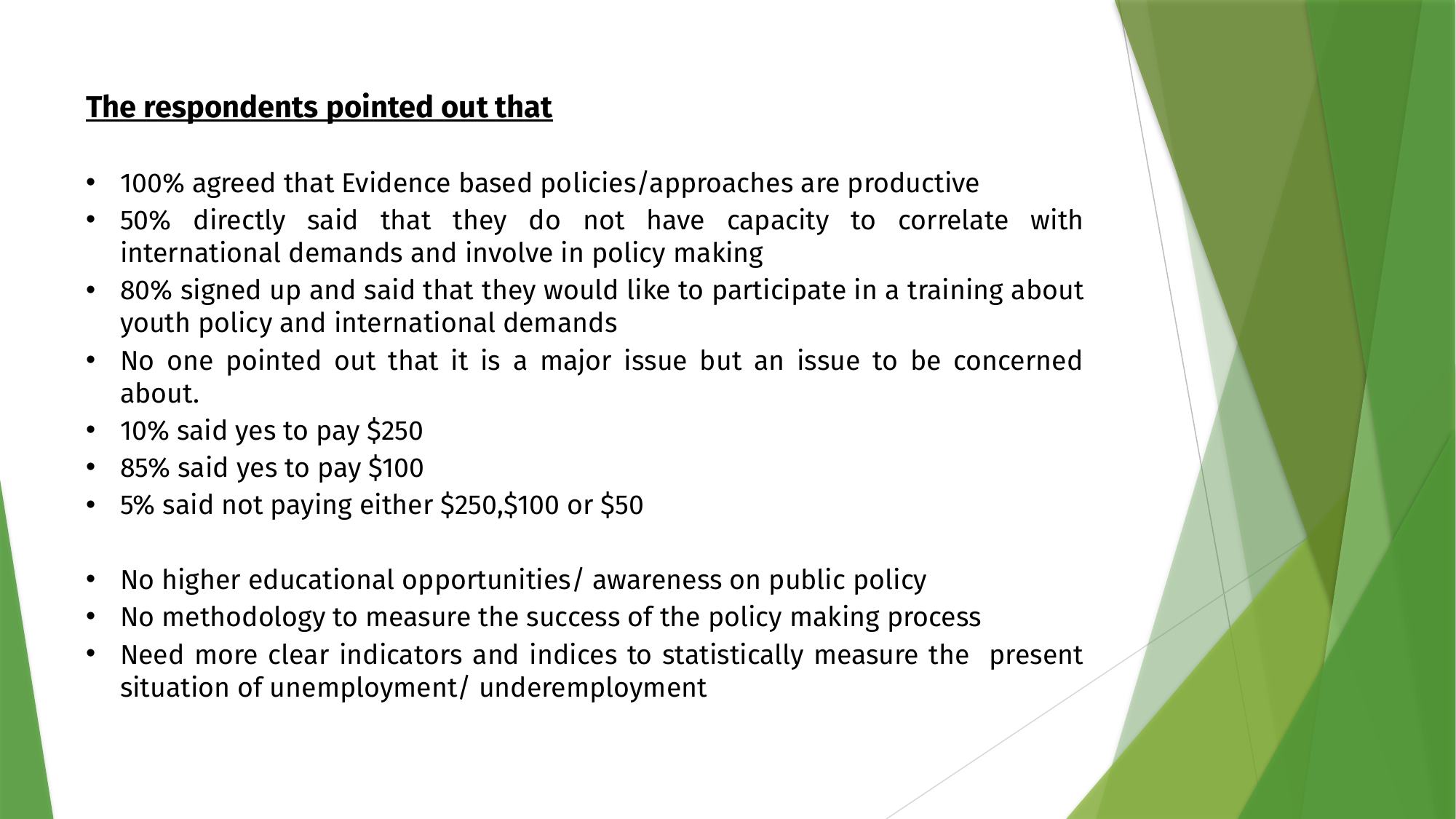

The respondents pointed out that

100% agreed that Evidence based policies/approaches are productive
50% directly said that they do not have capacity to correlate with international demands and involve in policy making
80% signed up and said that they would like to participate in a training about youth policy and international demands
No one pointed out that it is a major issue but an issue to be concerned about.
10% said yes to pay $250
85% said yes to pay $100
5% said not paying either $250,$100 or $50

No higher educational opportunities/ awareness on public policy
No methodology to measure the success of the policy making process
Need more clear indicators and indices to statistically measure the  present situation of unemployment/ underemployment